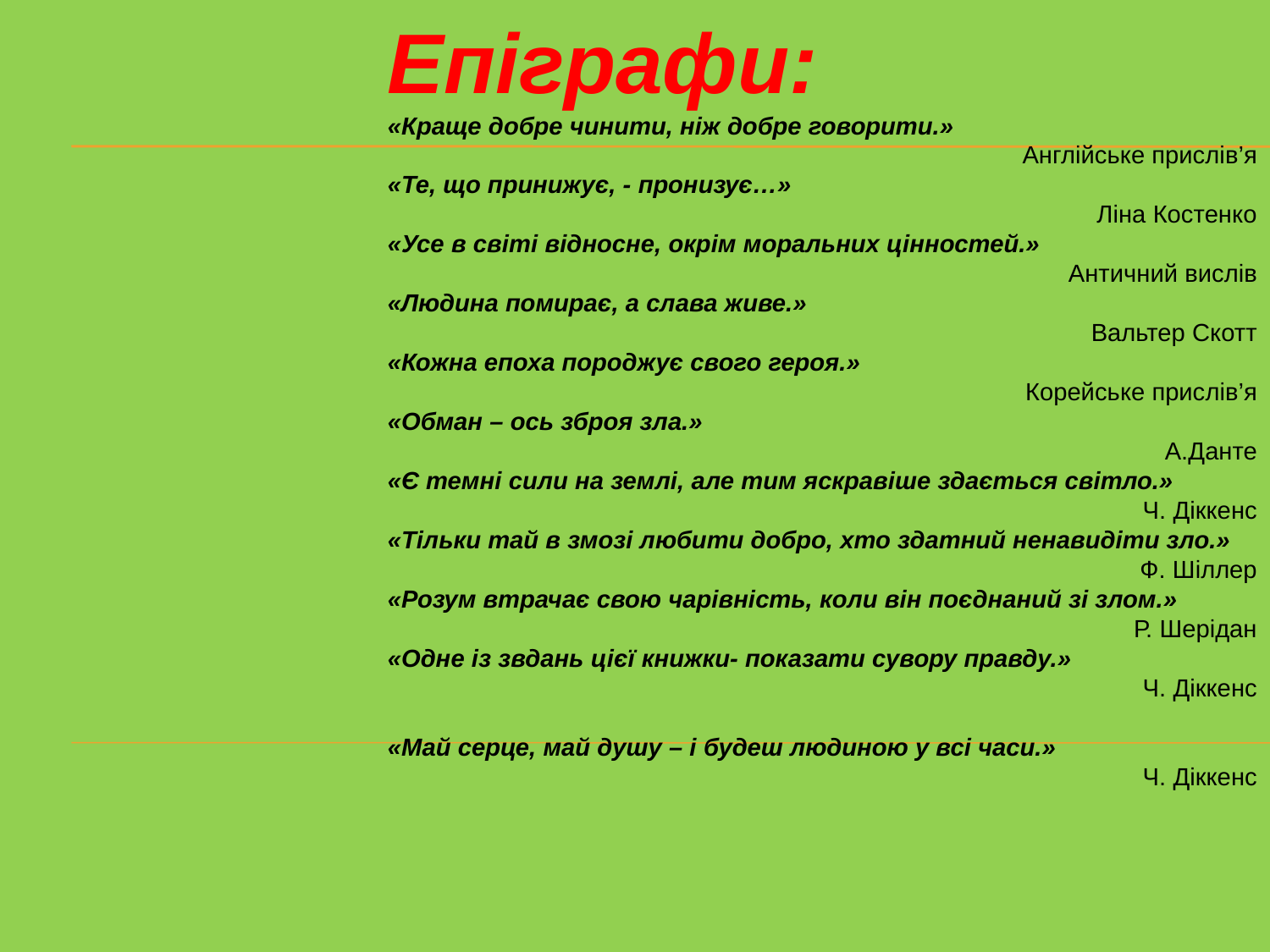

Епіграфи:
«Краще добре чинити, ніж добре говорити.»
                    Англійське прислів’я
«Те, що принижує, - пронизує…»
Ліна Костенко
«Усе в світі відносне, окрім моральних цінностей.»
Античний вислів
«Людина помирає, а слава живе.»
Вальтер Скотт
«Кожна епоха породжує свого героя.»
Корейське прислів’я
«Обман – ось зброя зла.»
А.Данте
«Є темні сили на землі, але тим яскравіше здається світло.»
Ч. Діккенс
«Тільки тай в змозі любити добро, хто здатний ненавидіти зло.»
Ф. Шіллер
«Розум втрачає свою чарівність, коли він поєднаний зі злом.»
Р. Шерідан
«Одне із звдань цієї книжки- показати сувору правду.»
Ч. Діккенс

«Май серце, май душу – і будеш людиною у всі часи.»
Ч. Діккенс